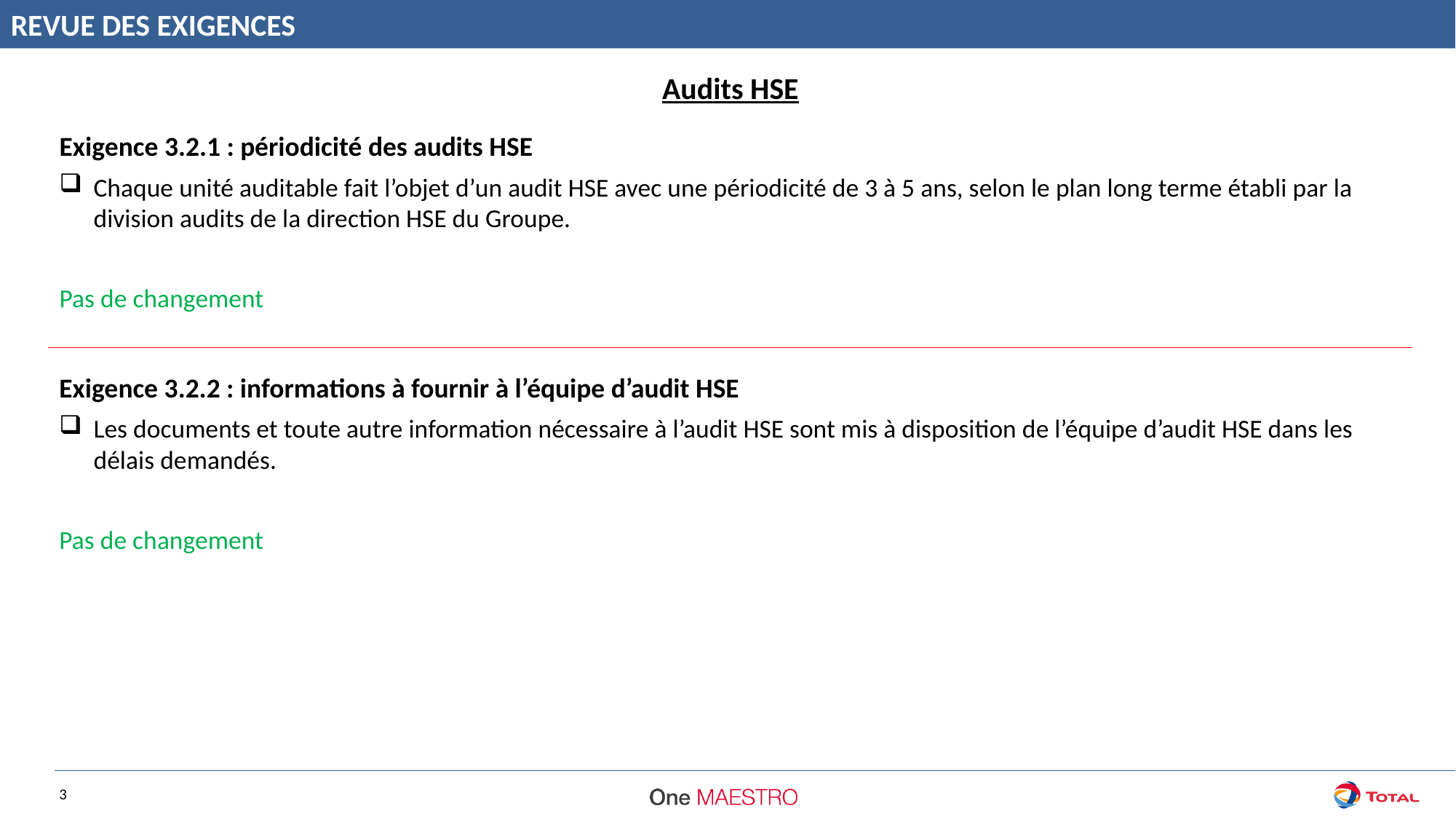

REVUE DES EXIGENCES
Audits HSE

Exigence 3.2.1 : périodicité des audits HSE
Chaque unité auditable fait l’objet d’un audit HSE avec une périodicité de 3 à 5 ans, selon le plan long terme établi par la division audits de la direction HSE du Groupe.

Pas de changement
Exigence 3.2.2 : informations à fournir à l’équipe d’audit HSE
Les documents et toute autre information nécessaire à l’audit HSE sont mis à disposition de l’équipe d’audit HSE dans les délais demandés.

Pas de changement